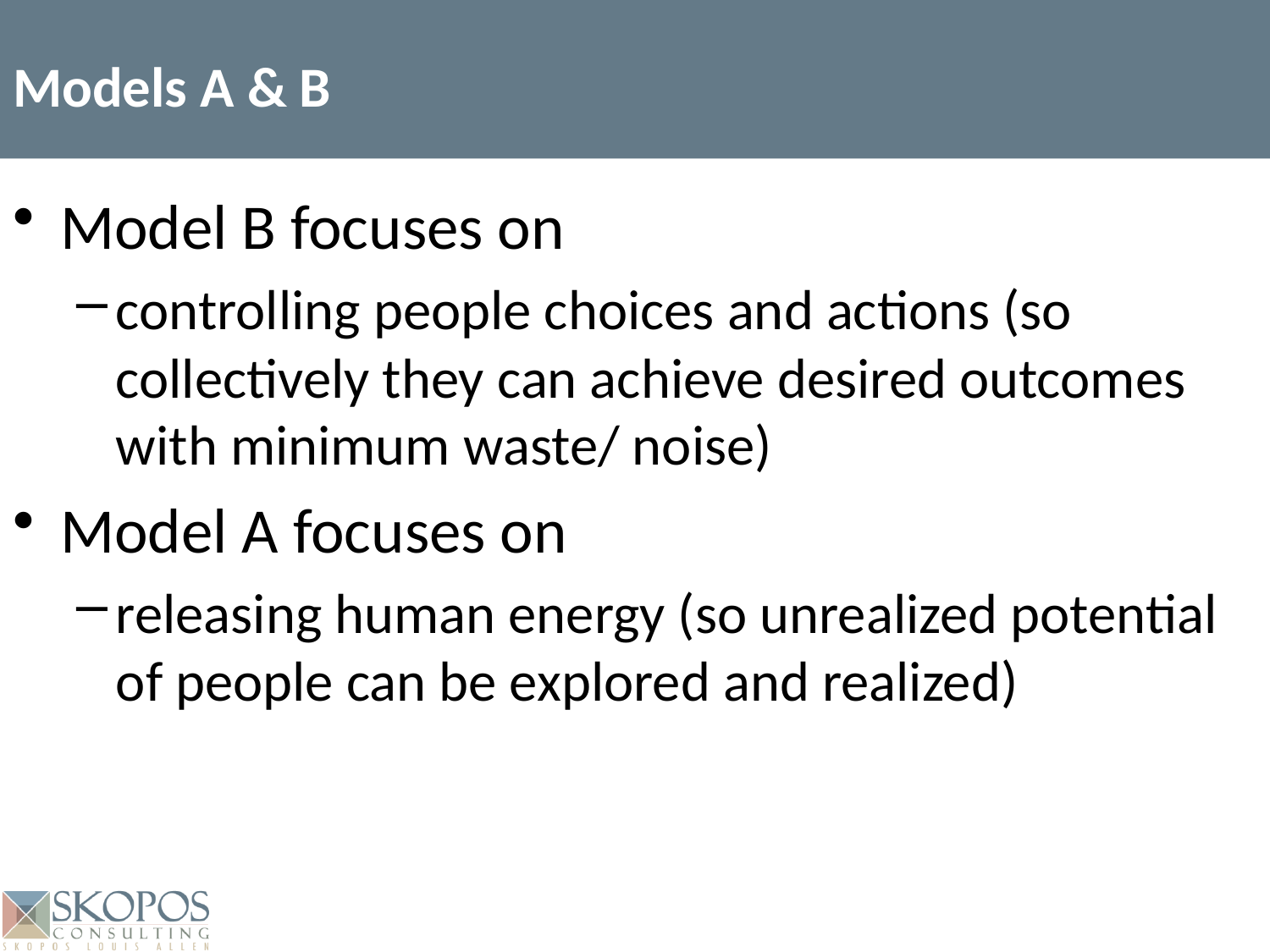

Models A & B
Model B focuses on
controlling people choices and actions (so collectively they can achieve desired outcomes with minimum waste/ noise)
Model A focuses on
releasing human energy (so unrealized potential of people can be explored and realized)